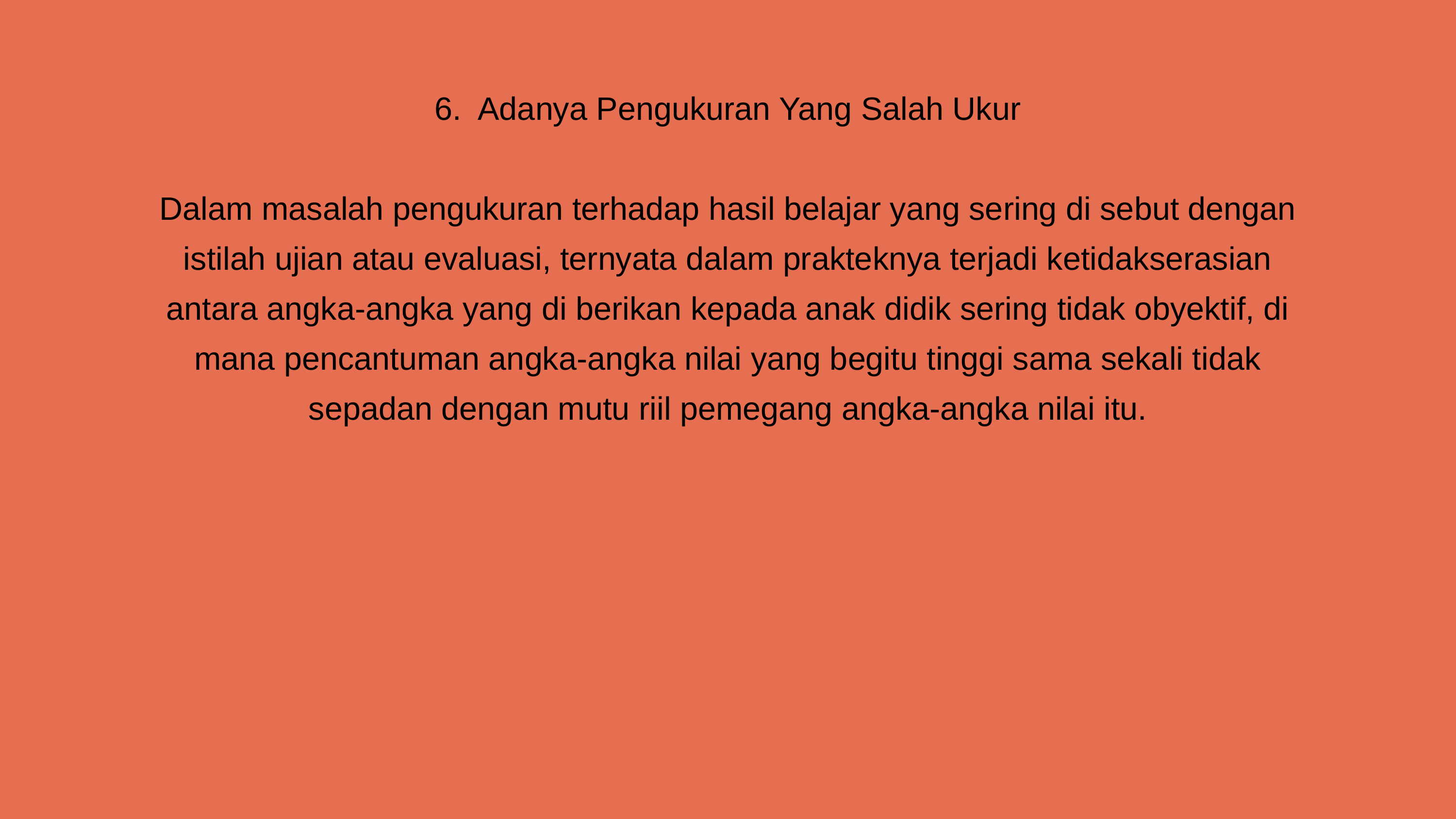

6.  Adanya Pengukuran Yang Salah Ukur

Dalam masalah pengukuran terhadap hasil belajar yang sering di sebut dengan istilah ujian atau evaluasi, ternyata dalam prakteknya terjadi ketidakserasian antara angka-angka yang di berikan kepada anak didik sering tidak obyektif, di mana pencantuman angka-angka nilai yang begitu tinggi sama sekali tidak sepadan dengan mutu riil pemegang angka-angka nilai itu.